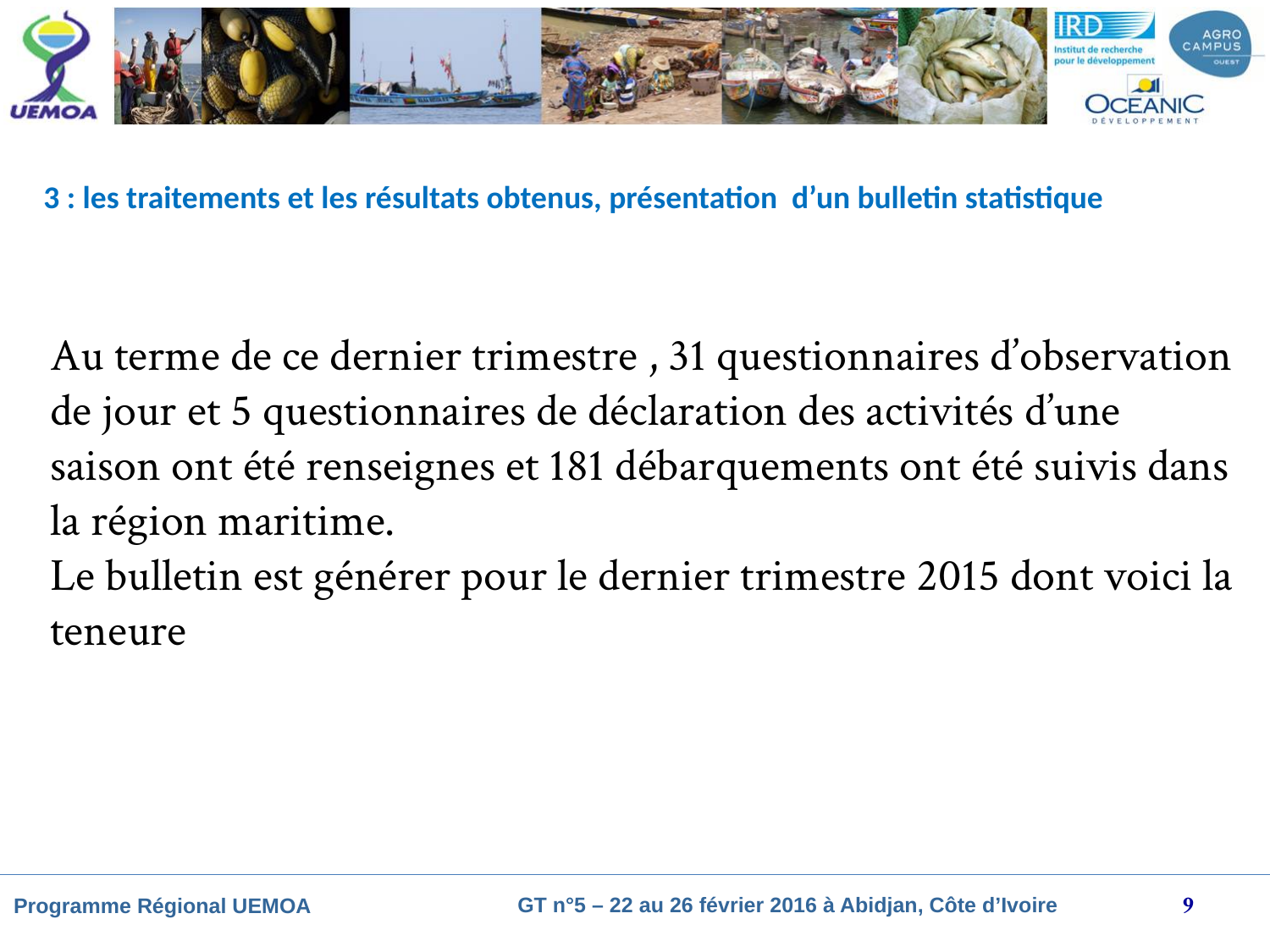

3 : les traitements et les résultats obtenus, présentation  d’un bulletin statistique
Au terme de ce dernier trimestre , 31 questionnaires d’observation de jour et 5 questionnaires de déclaration des activités d’une saison ont été renseignes et 181 débarquements ont été suivis dans la région maritime.
Le bulletin est générer pour le dernier trimestre 2015 dont voici la teneure
9
GT n°5 – 22 au 26 février 2016 à Abidjan, Côte d’Ivoire
Programme Régional UEMOA